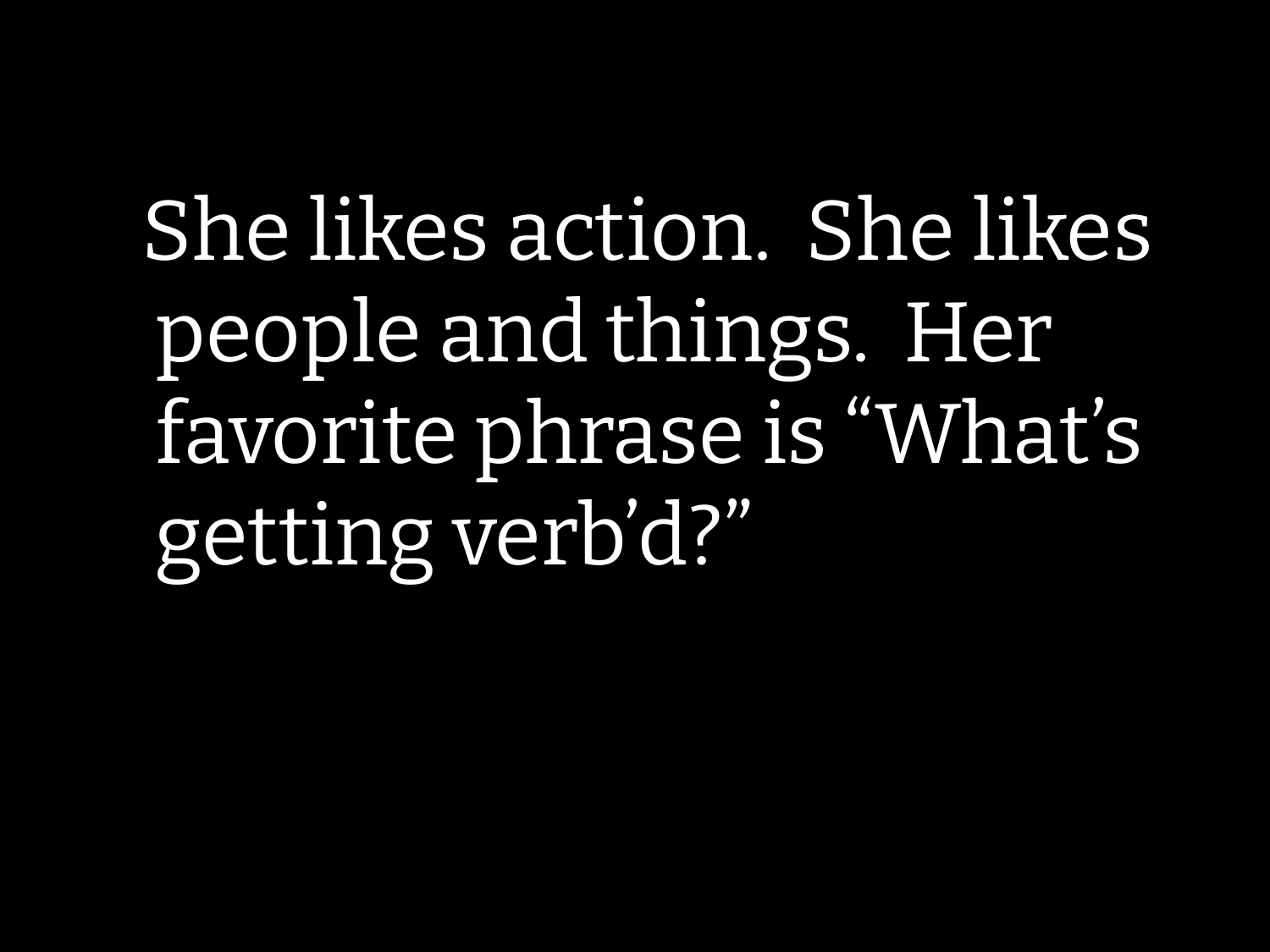

She likes action.  She likes people and things.  Her favorite phrase is “What’s getting verb’d?”